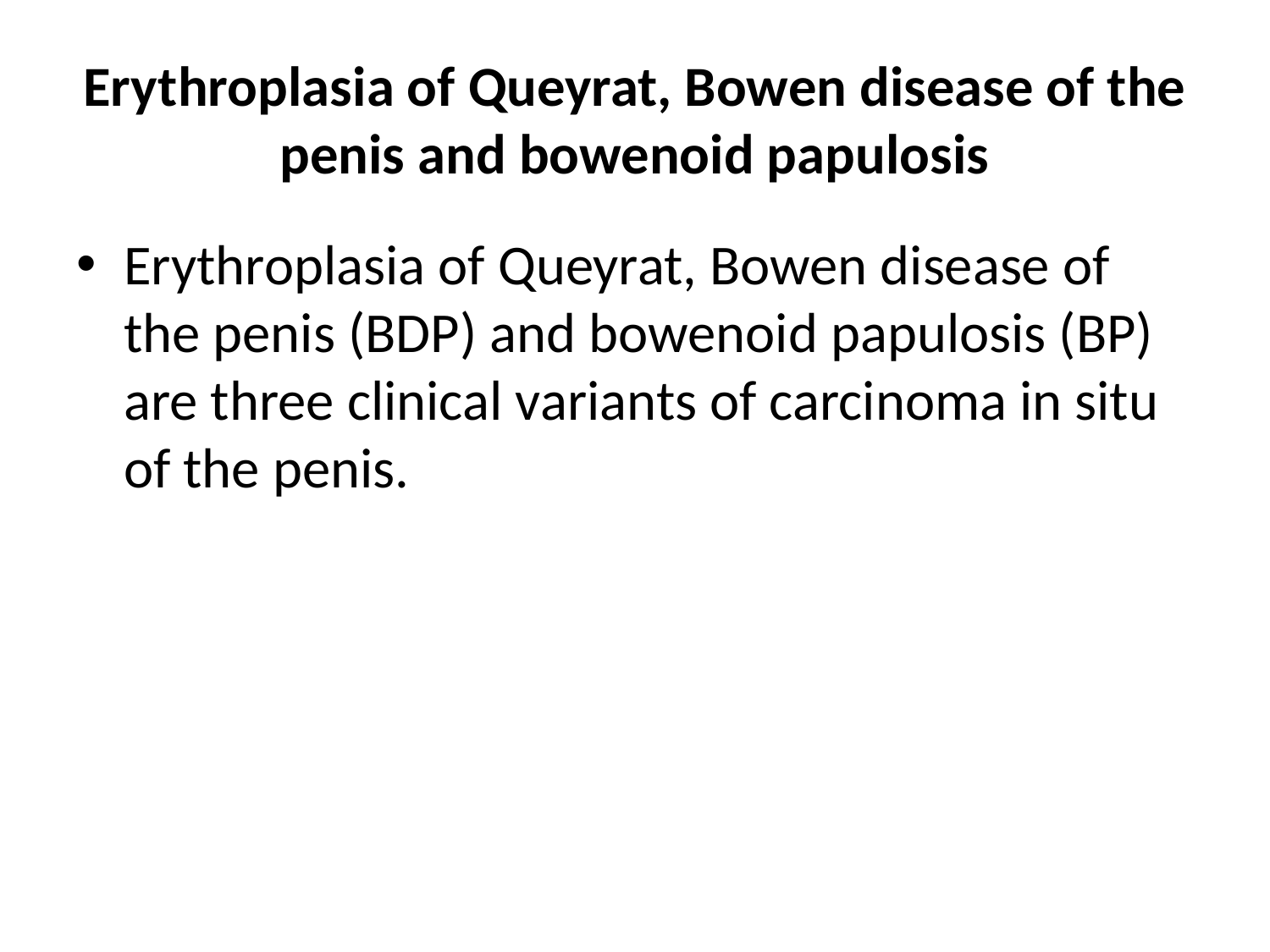

# Erythroplasia of Queyrat, Bowen disease of the penis and bowenoid papulosis
Erythroplasia of Queyrat, Bowen disease of the penis (BDP) and bowenoid papulosis (BP) are three clinical variants of carcinoma in situ of the penis.